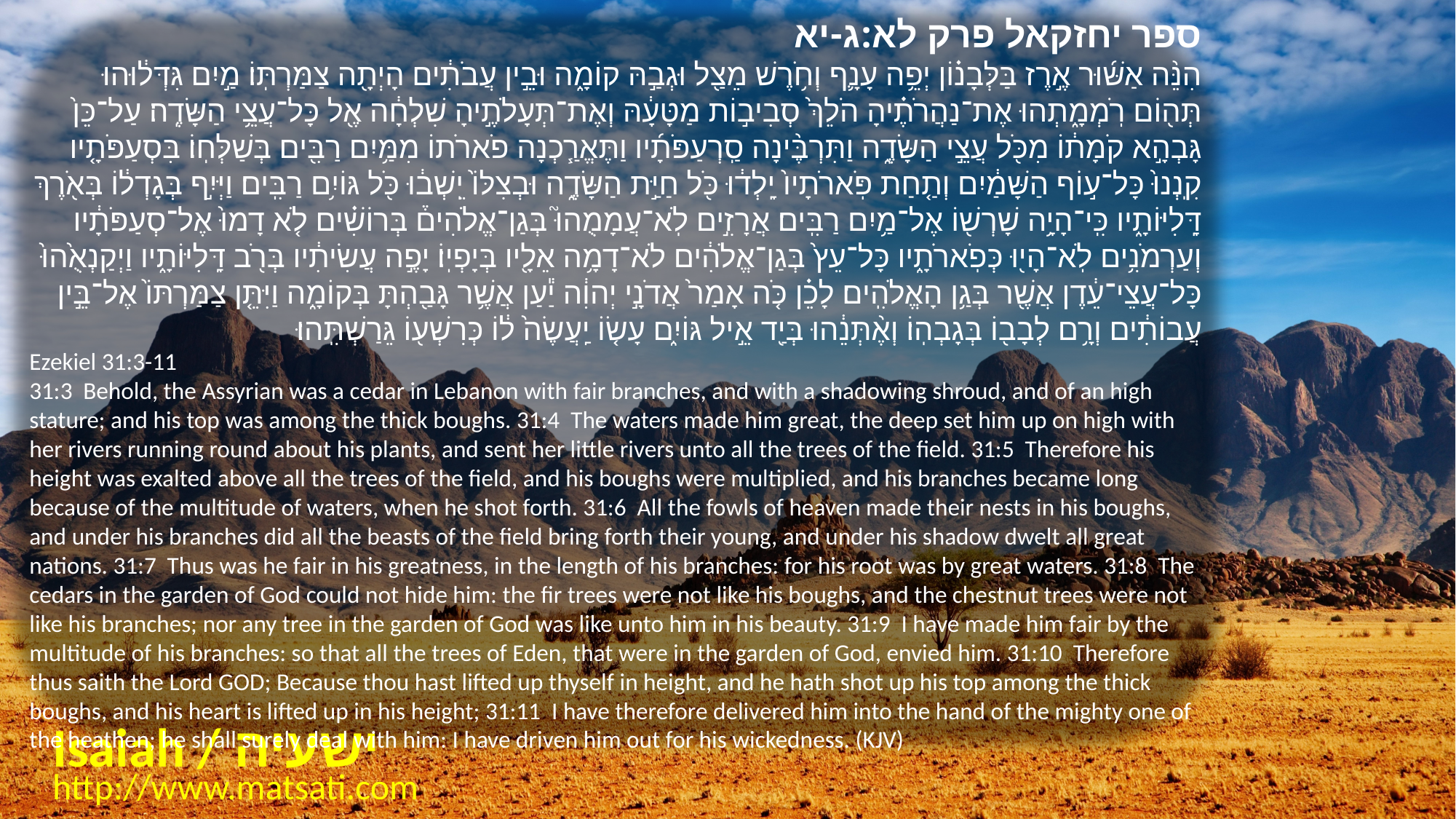

ספר יחזקאל פרק לא:ג-יא
הִנֵּ֨ה אַשּׁ֜וּר אֶ֣רֶז בַּלְּבָנ֗וֹן יְפֵ֥ה עָנָ֛ף וְחֹ֥רֶשׁ מֵצַ֖ל וּגְבַ֣הּ קוֹמָ֑ה וּבֵ֣ין עֲבֹתִ֔ים הָיְתָ֖ה צַמַּרְתּֽוֹ׃ מַ֣יִם גִּדְּל֔וּהוּ תְּה֖וֹם רֹֽמְמָ֑תְהוּ אֶת־נַהֲרֹתֶ֗יהָ הֹלֵךְ֙ סְבִיב֣וֹת מַטָּעָ֔הּ וְאֶת־תְּעָלֹתֶ֣יהָ שִׁלְחָ֔ה אֶ֖ל כָּל־עֲצֵ֥י הַשָּׂדֶֽה׃ עַל־כֵּן֙ גָּבְהָ֣א קֹמָת֔וֹ מִכֹּ֖ל עֲצֵ֣י הַשָּׂדֶ֑ה וַתִּרְבֶּ֨ינָה סַֽרְעַפֹּתָ֜יו וַתֶּאֱרַ֧כְנָה פֹארֹתוֹ מִמַּ֥יִם רַבִּ֖ים בְּשַׁלְּחֽוֹ׃ בִּסְעַפֹּתָ֤יו קִֽנְנוּ֙ כָּל־ע֣וֹף הַשָּׁמַ֔יִם וְתַ֤חַת פֹּֽארֹתָיו֙ יָֽלְד֔וּ כֹּ֖ל חַיַּ֣ת הַשָּׂדֶ֑ה וּבְצִלּוֹ֙ יֵֽשְׁב֔וּ כֹּ֖ל גּוֹיִ֥ם רַבִּֽים׃ וַיְּיִ֣ף בְּגָדְל֔וֹ בְּאֹ֖רֶךְ דָּֽלִיּוֹתָ֑יו כִּֽי־הָיָ֥ה שָׁרְשׁ֖וֹ אֶל־מַ֥יִם רַבִּֽים׃ אֲרָזִ֣ים לֹֽא־עֲמָמֻהוּ֮ בְּגַן־אֱלֹהִים֒ בְּרוֹשִׁ֗ים לֹ֤א דָמוּ֙ אֶל־סְעַפֹּתָ֔יו וְעַרְמֹנִ֥ים לֹֽא־הָי֖וּ כְּפֹֽארֹתָ֑יו כָּל־עֵץ֙ בְּגַן־אֱלֹהִ֔ים לֹא־דָמָ֥ה אֵלָ֖יו בְּיָפְיֽוֹ׃ יָפֶ֣ה עֲשִׂיתִ֔יו בְּרֹ֖ב דָּֽלִיּוֹתָ֑יו וַיְקַנְאֻ֙הוּ֙ כָּל־עֲצֵי־עֵ֔דֶן אֲשֶׁ֖ר בְּגַ֥ן הָאֱלֹהִֽים׃ לָכֵ֗ן כֹּ֤ה אָמַר֙ אֲדֹנָ֣י יְהוִ֔ה יַ֕עַן אֲשֶׁ֥ר גָּבַ֖הְתָּ בְּקוֹמָ֑ה וַיִּתֵּ֤ן צַמַּרְתּוֹ֙ אֶל־בֵּ֣ין עֲבוֹתִ֔ים וְרָ֥ם לְבָב֖וֹ בְּגָבְהֽוֹ׃ וְאֶ֨תְּנֵ֔הוּ בְּיַ֖ד אֵ֣יל גּוֹיִ֑ם עָשׂ֤וֹ יַֽעֲשֶׂה֙ ל֔וֹ כְּרִשְׁע֖וֹ גֵּרַשְׁתִּֽהוּ׃
Ezekiel 31:3-11
31:3  Behold, the Assyrian was a cedar in Lebanon with fair branches, and with a shadowing shroud, and of an high stature; and his top was among the thick boughs. 31:4  The waters made him great, the deep set him up on high with her rivers running round about his plants, and sent her little rivers unto all the trees of the field. 31:5  Therefore his height was exalted above all the trees of the field, and his boughs were multiplied, and his branches became long because of the multitude of waters, when he shot forth. 31:6  All the fowls of heaven made their nests in his boughs, and under his branches did all the beasts of the field bring forth their young, and under his shadow dwelt all great nations. 31:7  Thus was he fair in his greatness, in the length of his branches: for his root was by great waters. 31:8  The cedars in the garden of God could not hide him: the fir trees were not like his boughs, and the chestnut trees were not like his branches; nor any tree in the garden of God was like unto him in his beauty. 31:9  I have made him fair by the multitude of his branches: so that all the trees of Eden, that were in the garden of God, envied him. 31:10  Therefore thus saith the Lord GOD; Because thou hast lifted up thyself in height, and he hath shot up his top among the thick boughs, and his heart is lifted up in his height; 31:11  I have therefore delivered him into the hand of the mighty one of the heathen; he shall surely deal with him: I have driven him out for his wickedness. (KJV)

Isaiah / ישעיה
http://www.matsati.com